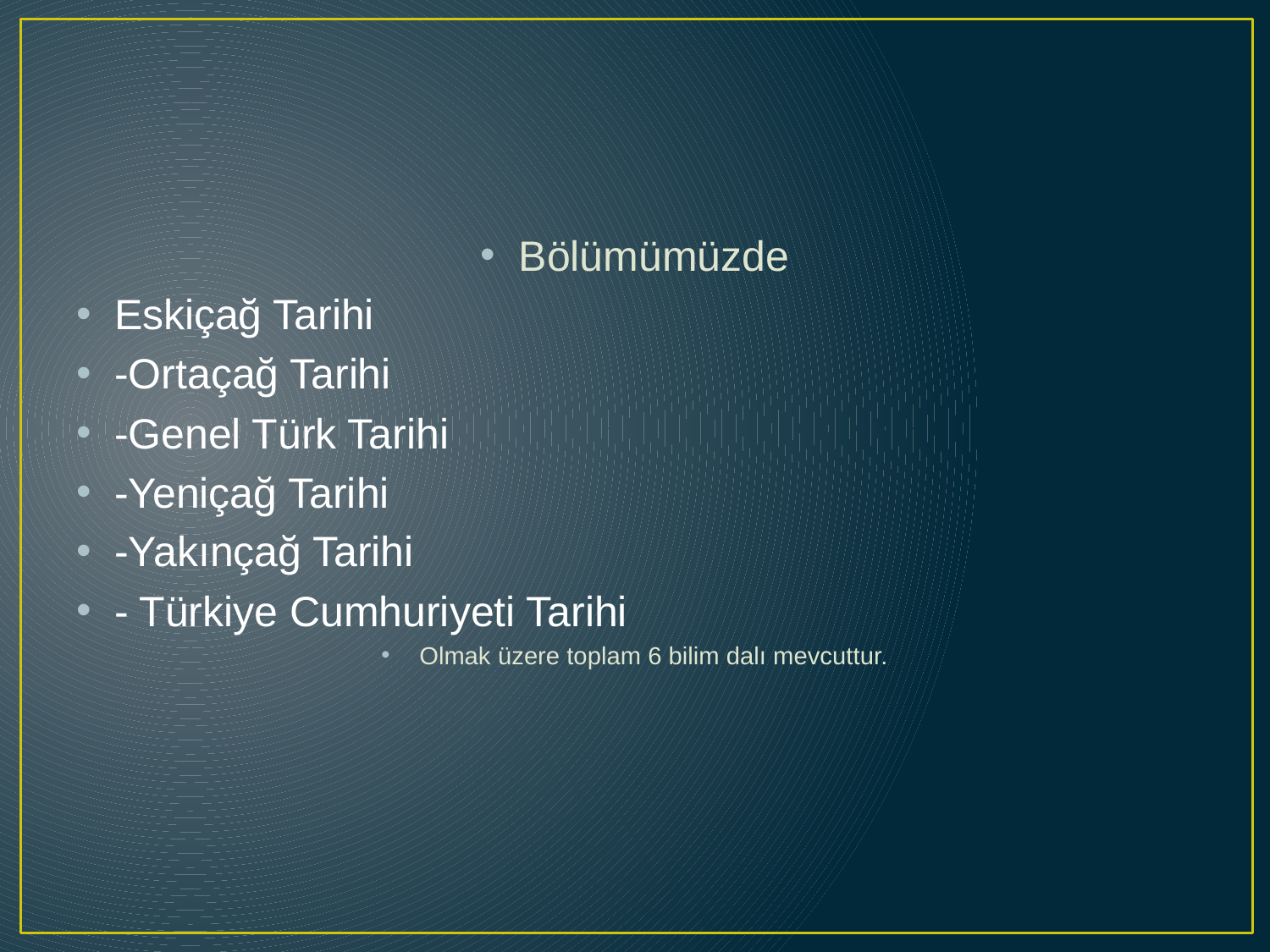

#
Bölümümüzde
Eskiçağ Tarihi
-Ortaçağ Tarihi
-Genel Türk Tarihi
-Yeniçağ Tarihi
-Yakınçağ Tarihi
- Türkiye Cumhuriyeti Tarihi
Olmak üzere toplam 6 bilim dalı mevcuttur.